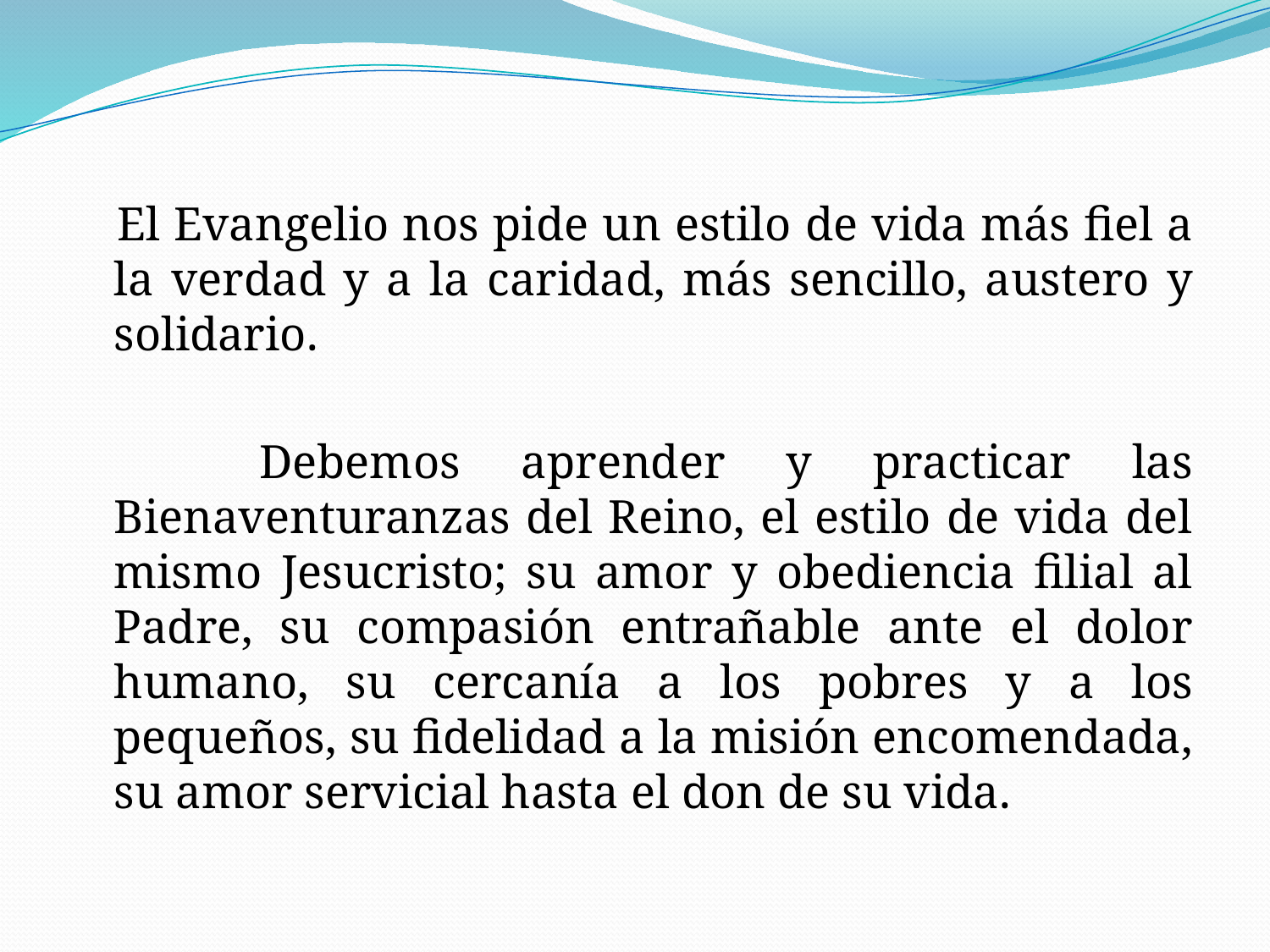

El Evangelio nos pide un estilo de vida más fiel a la verdad y a la caridad, más sencillo, austero y solidario.

   Debemos aprender y practicar las Bienaventuranzas del Reino, el estilo de vida del mismo Jesucristo; su amor y obediencia filial al Padre, su compasión entrañable ante el dolor humano, su cercanía a los pobres y a los pequeños, su fidelidad a la misión encomendada, su amor servicial hasta el don de su vida.